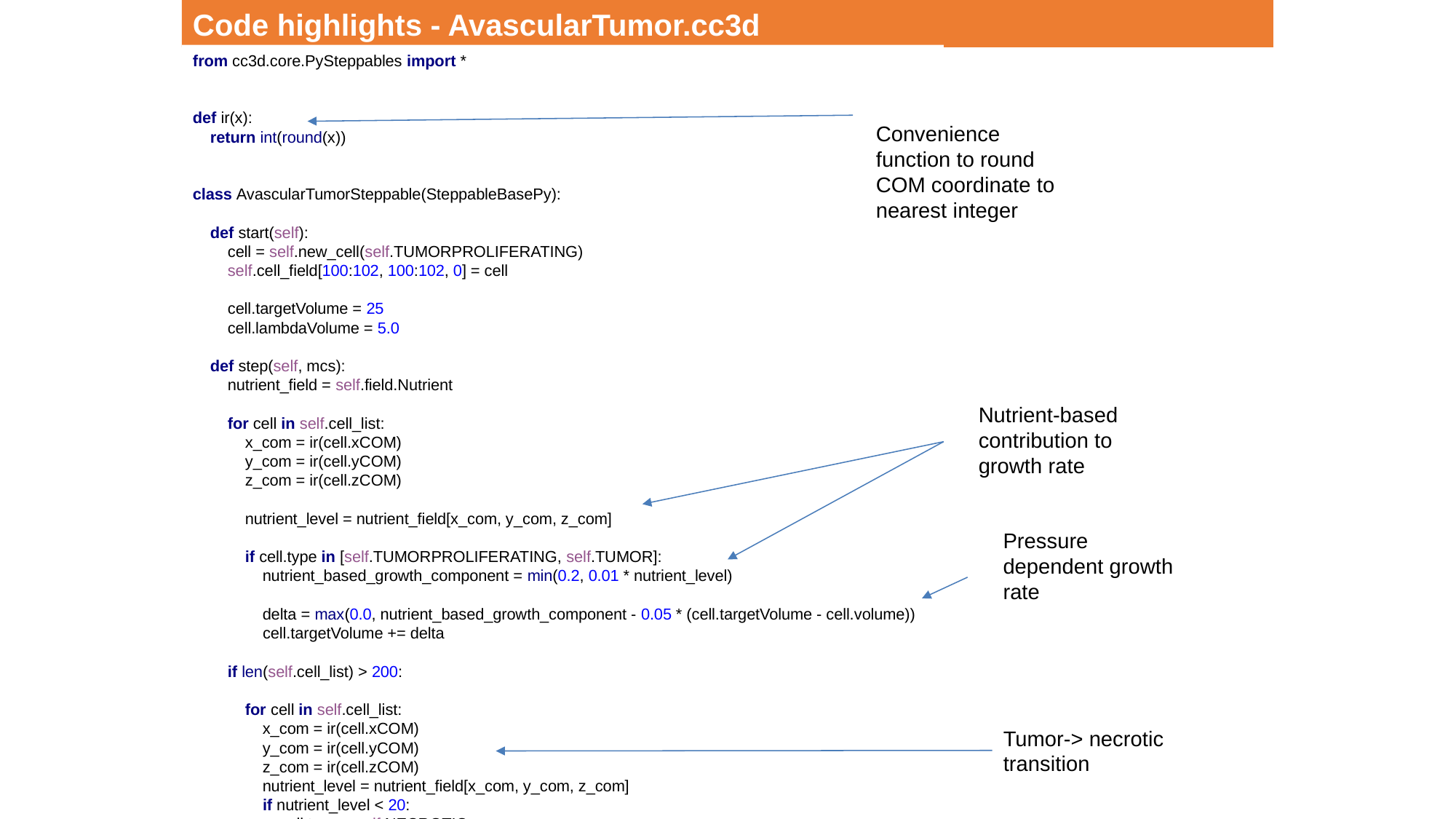

Code highlights - AvascularTumor.cc3d
from cc3d.core.PySteppables import *
def ir(x):
    return int(round(x))
class AvascularTumorSteppable(SteppableBasePy):
    def start(self):
        cell = self.new_cell(self.TUMORPROLIFERATING)
        self.cell_field[100:102, 100:102, 0] = cell
        cell.targetVolume = 25
        cell.lambdaVolume = 5.0
    def step(self, mcs):
        nutrient_field = self.field.Nutrient
        for cell in self.cell_list:
            x_com = ir(cell.xCOM)
            y_com = ir(cell.yCOM)
            z_com = ir(cell.zCOM)
            nutrient_level = nutrient_field[x_com, y_com, z_com]
            if cell.type in [self.TUMORPROLIFERATING, self.TUMOR]:
                nutrient_based_growth_component = min(0.2, 0.01 * nutrient_level)
                delta = max(0.0, nutrient_based_growth_component - 0.05 * (cell.targetVolume - cell.volume))
                cell.targetVolume += delta
        if len(self.cell_list) > 200:
            for cell in self.cell_list:
                x_com = ir(cell.xCOM)
                y_com = ir(cell.yCOM)
                z_com = ir(cell.zCOM)
                nutrient_level = nutrient_field[x_com, y_com, z_com]
                if nutrient_level < 20:
                    cell.type = self.NECROTIC
Convenience function to round COM coordinate to nearest integer
Nutrient-based contribution to growth rate
Pressure dependent growth rate
Tumor-> necrotic transition